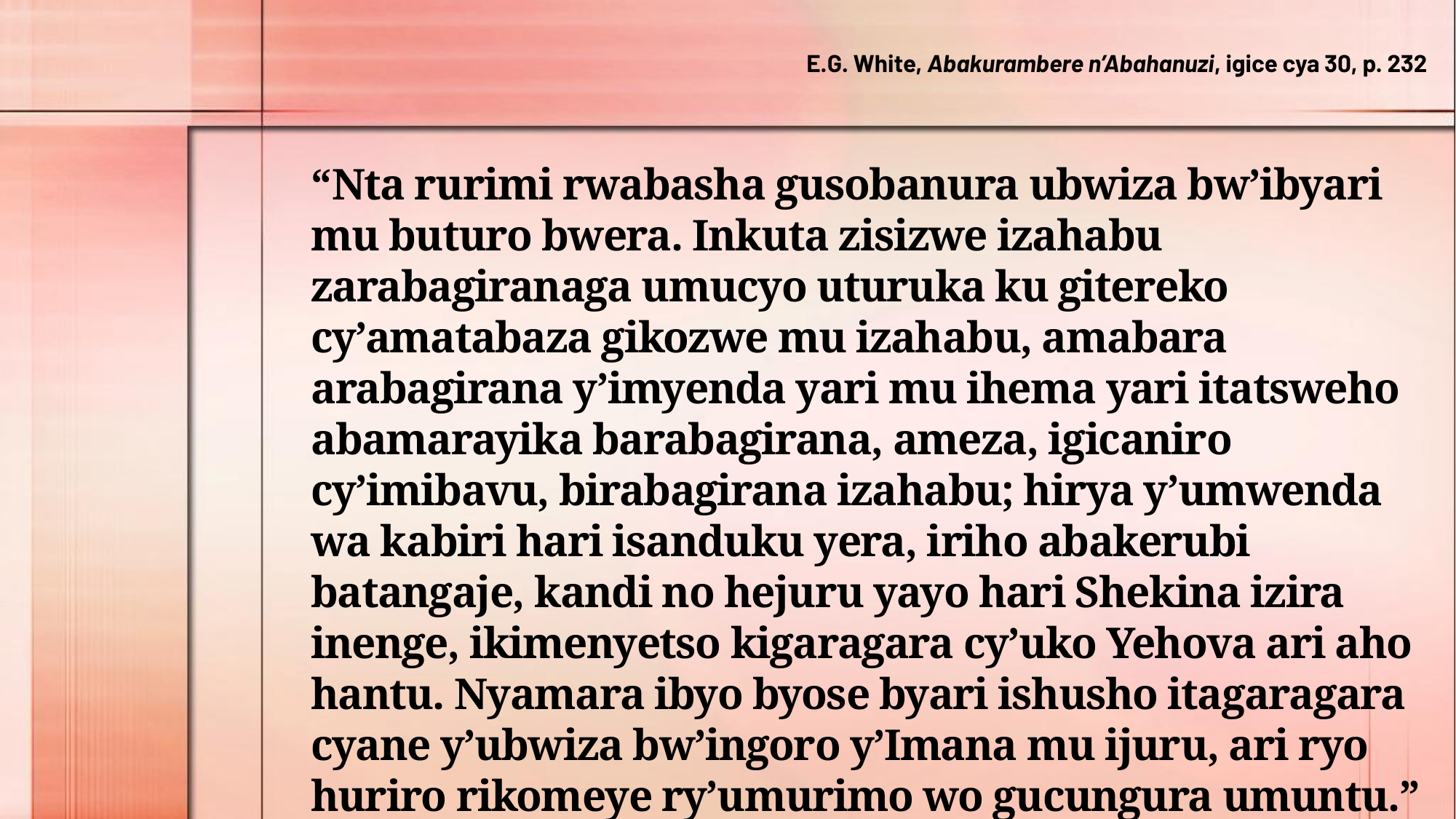

E.G. White, Abakurambere n’Abahanuzi, igice cya 30, p. 232
“Nta rurimi rwabasha gusobanura ubwiza bw’ibyari mu buturo bwera. Inkuta zisizwe izahabu zarabagiranaga umucyo uturuka ku gitereko cy’amatabaza gikozwe mu izahabu, amabara arabagirana y’imyenda yari mu ihema yari itatsweho abamarayika barabagirana, ameza, igicaniro cy’imibavu, birabagirana izahabu; hirya y’umwenda wa kabiri hari isanduku yera, iriho abakerubi batangaje, kandi no hejuru yayo hari Shekina izira inenge, ikimenyetso kigaragara cy’uko Yehova ari aho hantu. Nyamara ibyo byose byari ishusho itagaragara cyane y’ubwiza bw’ingoro y’Imana mu ijuru, ari ryo huriro rikomeye ry’umurimo wo gucungura umuntu.”